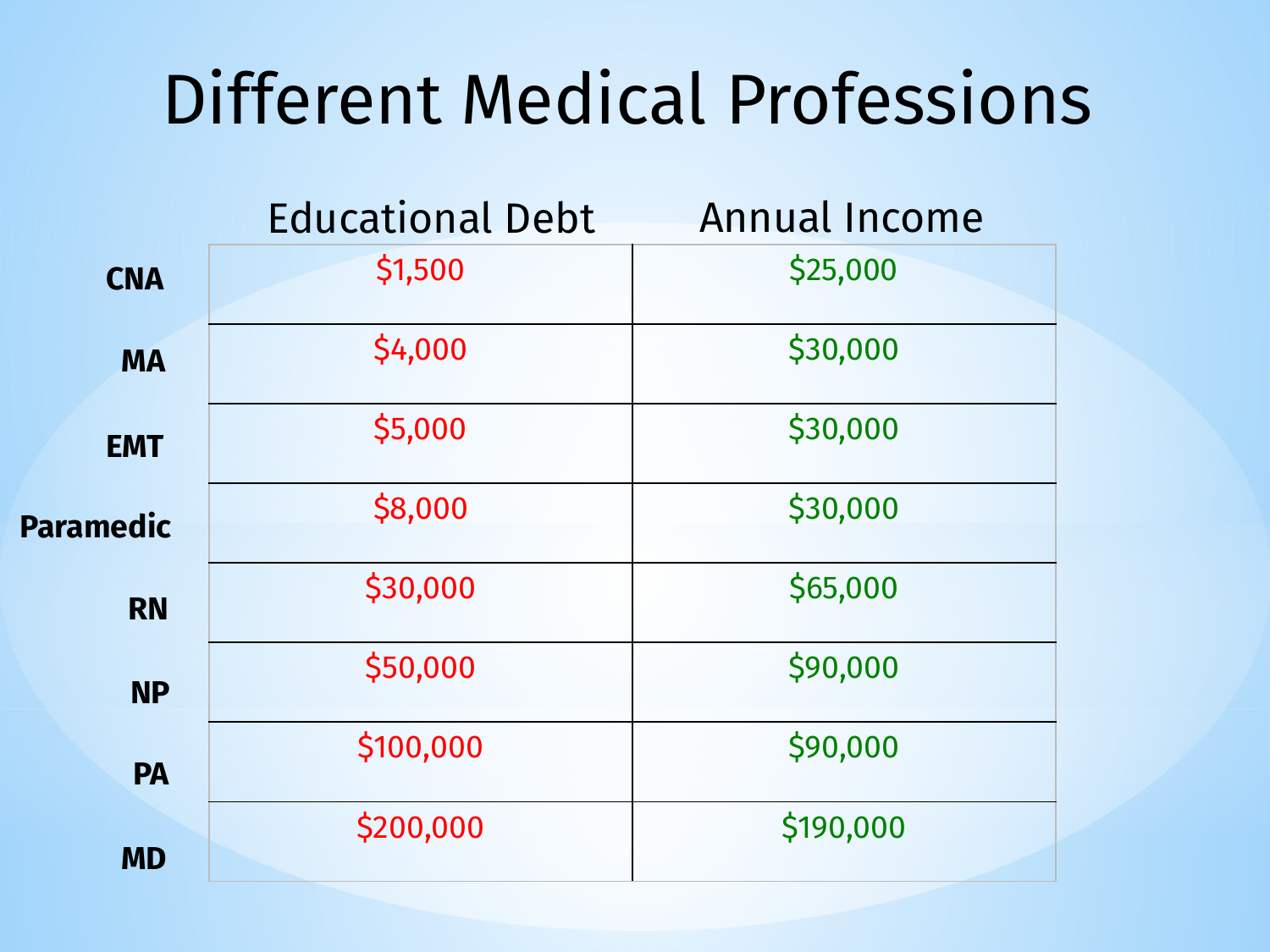

Different Medical Professions
Annual Income
Educational Debt
| $1,500 | $25,000 |
| --- | --- |
| $4,000 | $30,000 |
| $5,000 | $30,000 |
| $8,000 | $30,000 |
| $30,000 | $65,000 |
| $50,000 | $90,000 |
| $100,000 | $90,000 |
| $200,000 | $190,000 |
CNA
MA
EMT
Paramedic
RN
NP
PA
MD